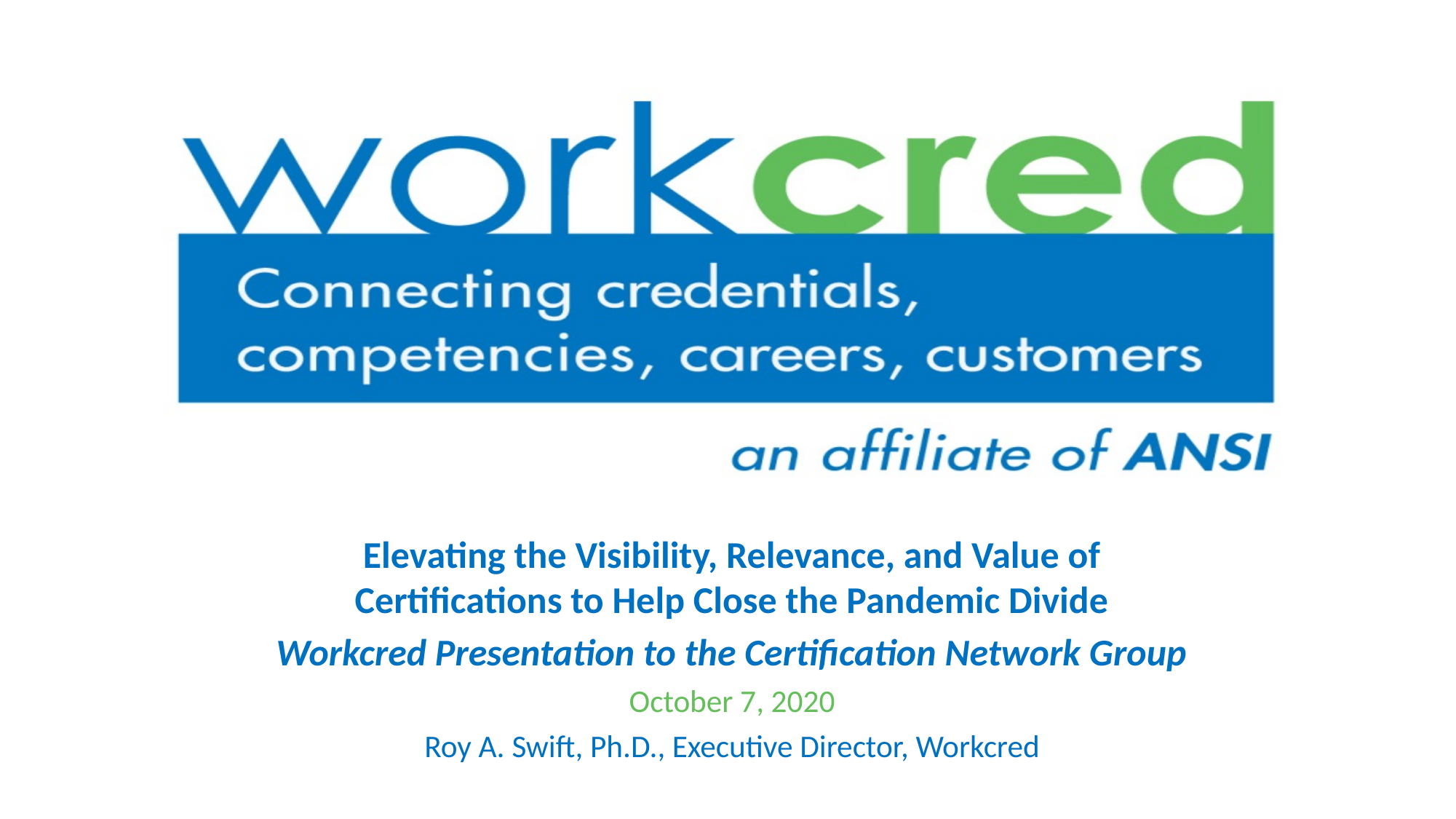

Elevating the Visibility, Relevance, and Value of Certifications to Help Close the Pandemic Divide
Workcred Presentation to the Certification Network Group
October 7, 2020
Roy A. Swift, Ph.D., Executive Director, Workcred